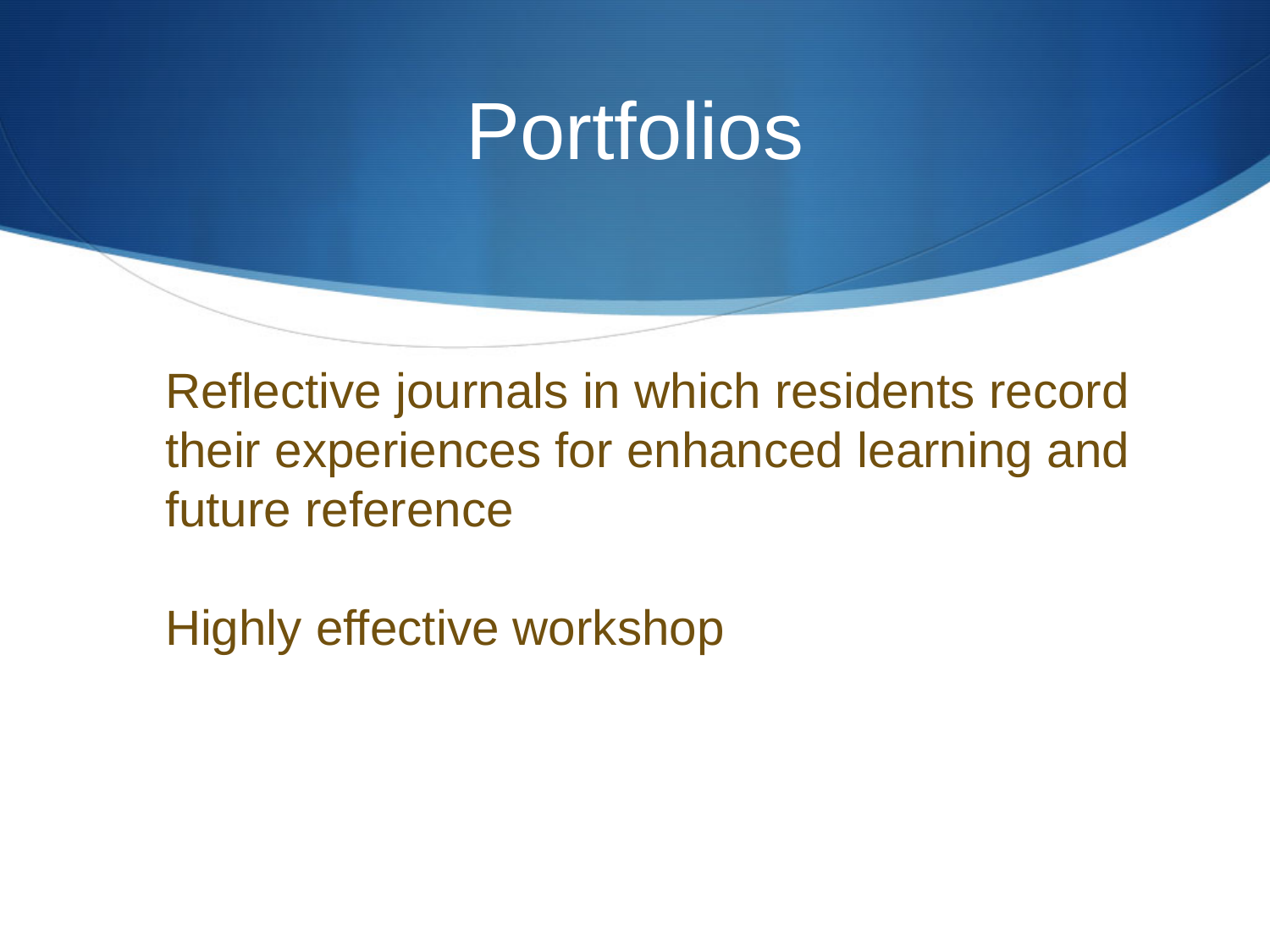

# Portfolios
Reflective journals in which residents record their experiences for enhanced learning and future reference

Highly effective workshop